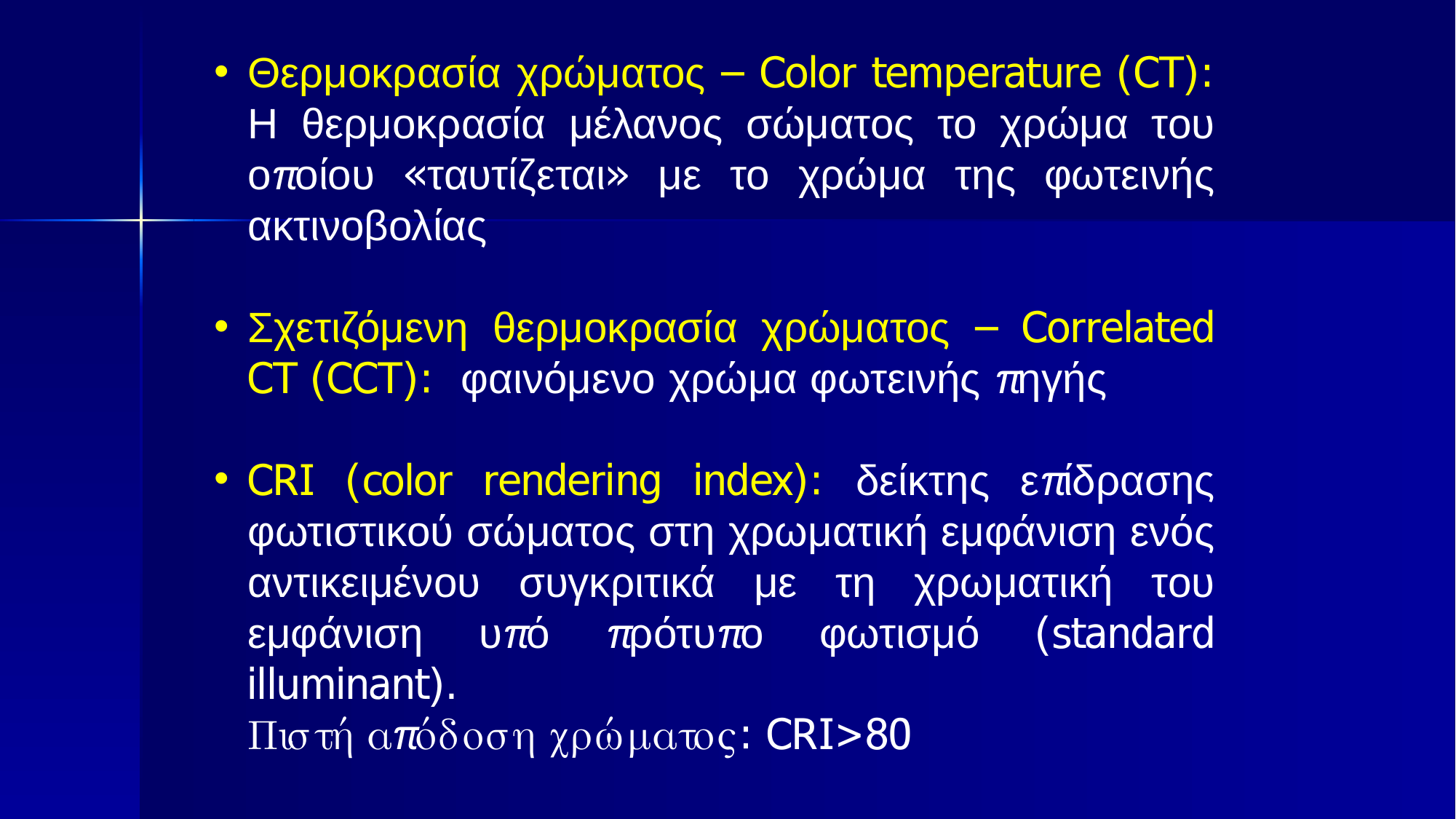

Θερμοκρασία χρώματος – Color temperature (CT):
Η θερμοκρασία μέλανος σώματος το χρώμα του οποίου «ταυτίζεται» με το χρώμα της φωτεινής ακτινοβολίας

Σχετιζόμενη θερμοκρασία χρώματος – Correlated CT (CCT):  φαινόμενο χρώμα φωτεινής πηγής

CRI (color rendering index): δείκτης επίδρασης φωτιστικού σώματος στη χρωματική εμφάνιση ενός αντικειμένου συγκριτικά με τη χρωματική του εμφάνιση υπό πρότυπο φωτισμό (standard illuminant).
Πιστή απόδοση χρώματος: CRI>80